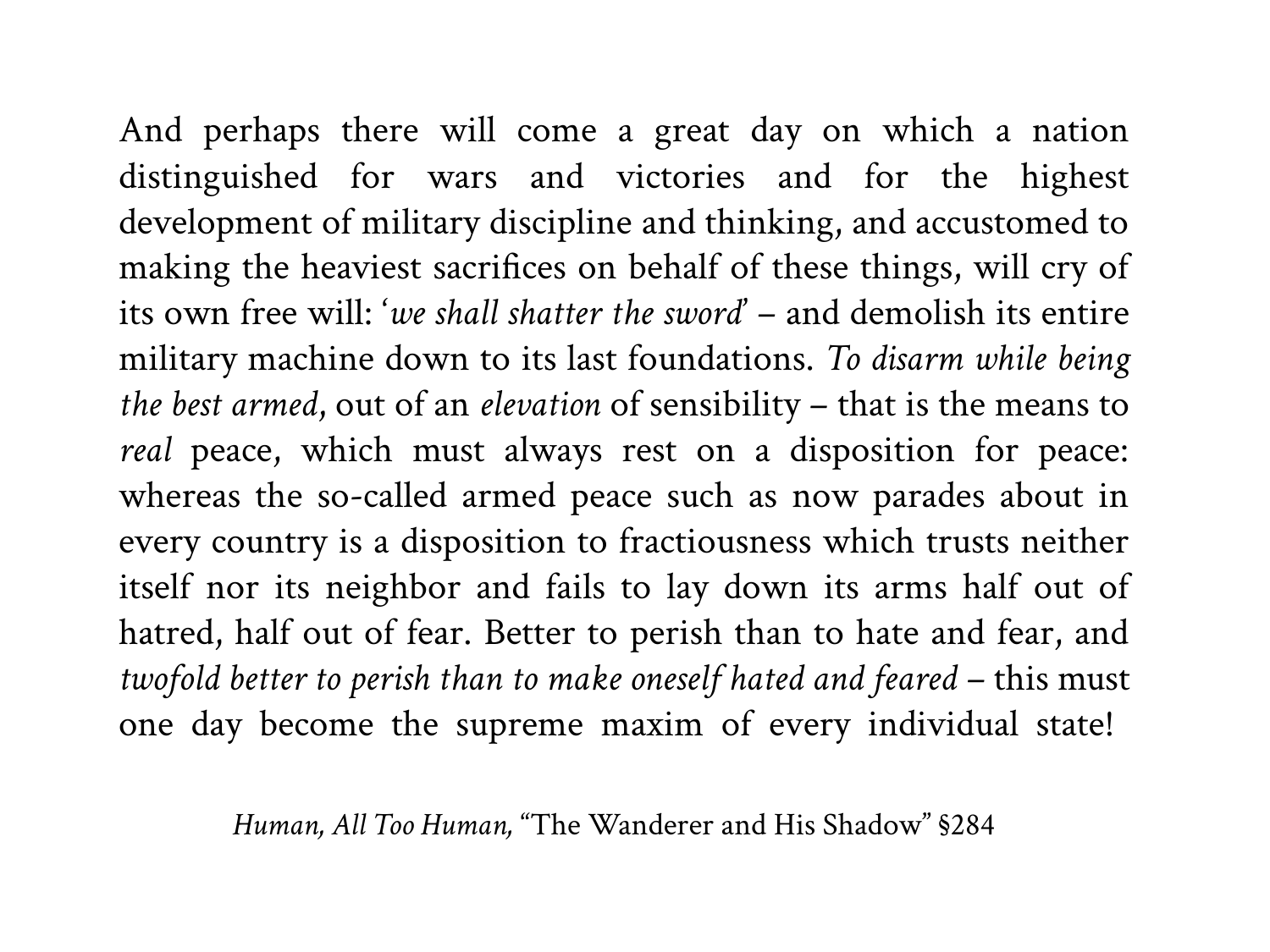

And perhaps there will come a great day on which a nation distinguished for wars and victories and for the highest development of military discipline and thinking, and accustomed to making the heaviest sacrifices on behalf of these things, will cry of its own free will: ‘we shall shatter the sword’ – and demolish its entire military machine down to its last foundations. To disarm while being the best armed, out of an elevation of sensibility – that is the means to real peace, which must always rest on a disposition for peace: whereas the so-called armed peace such as now parades about in every country is a disposition to fractiousness which trusts neither itself nor its neighbor and fails to lay down its arms half out of hatred, half out of fear. Better to perish than to hate and fear, and twofold better to perish than to make oneself hated and feared – this must one day become the supreme maxim of every individual state!
	Human, All Too Human, “The Wanderer and His Shadow” §284